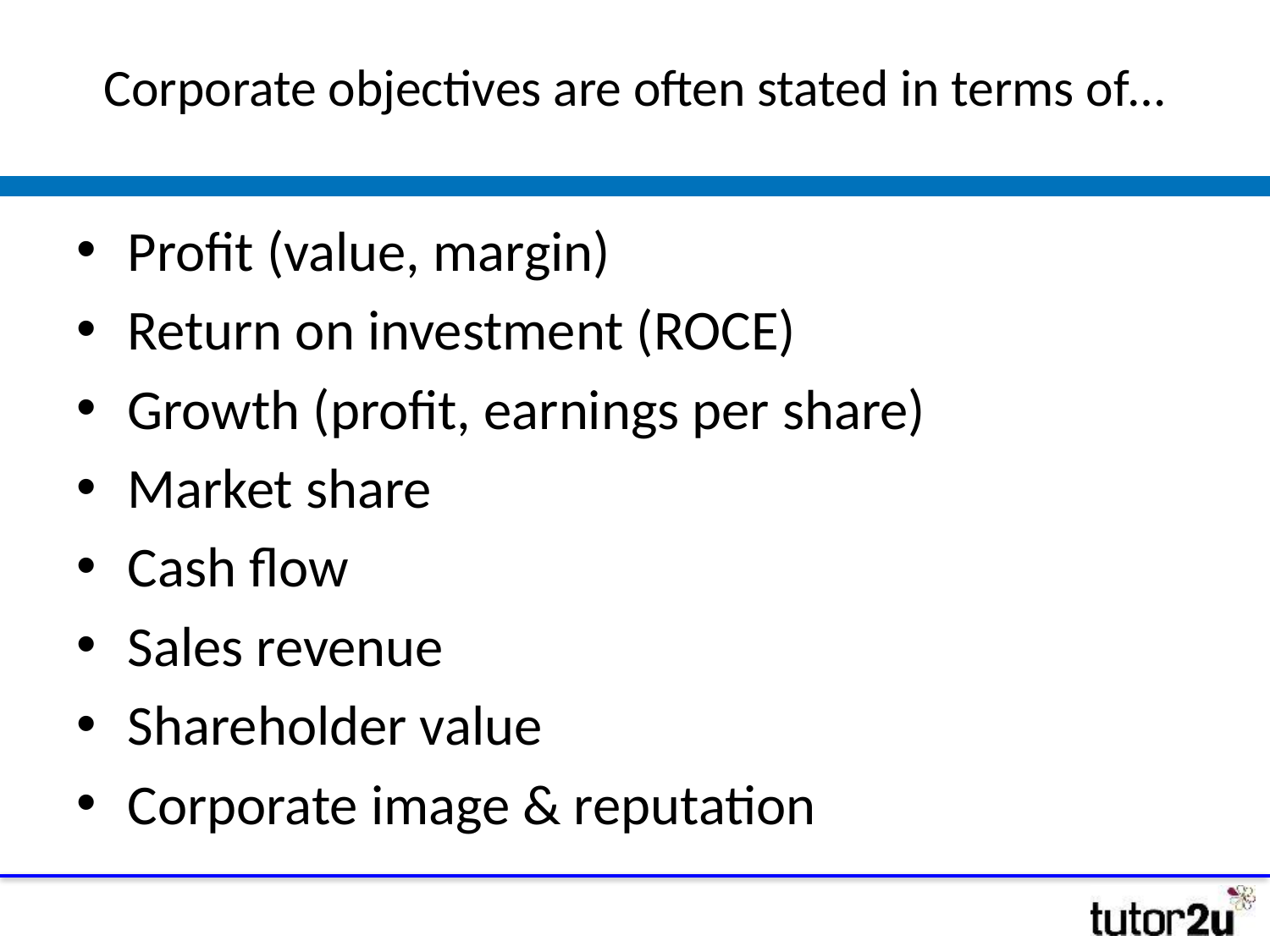

# Corporate objectives are often stated in terms of…
Profit (value, margin)
Return on investment (ROCE)
Growth (profit, earnings per share)
Market share
Cash flow
Sales revenue
Shareholder value
Corporate image & reputation